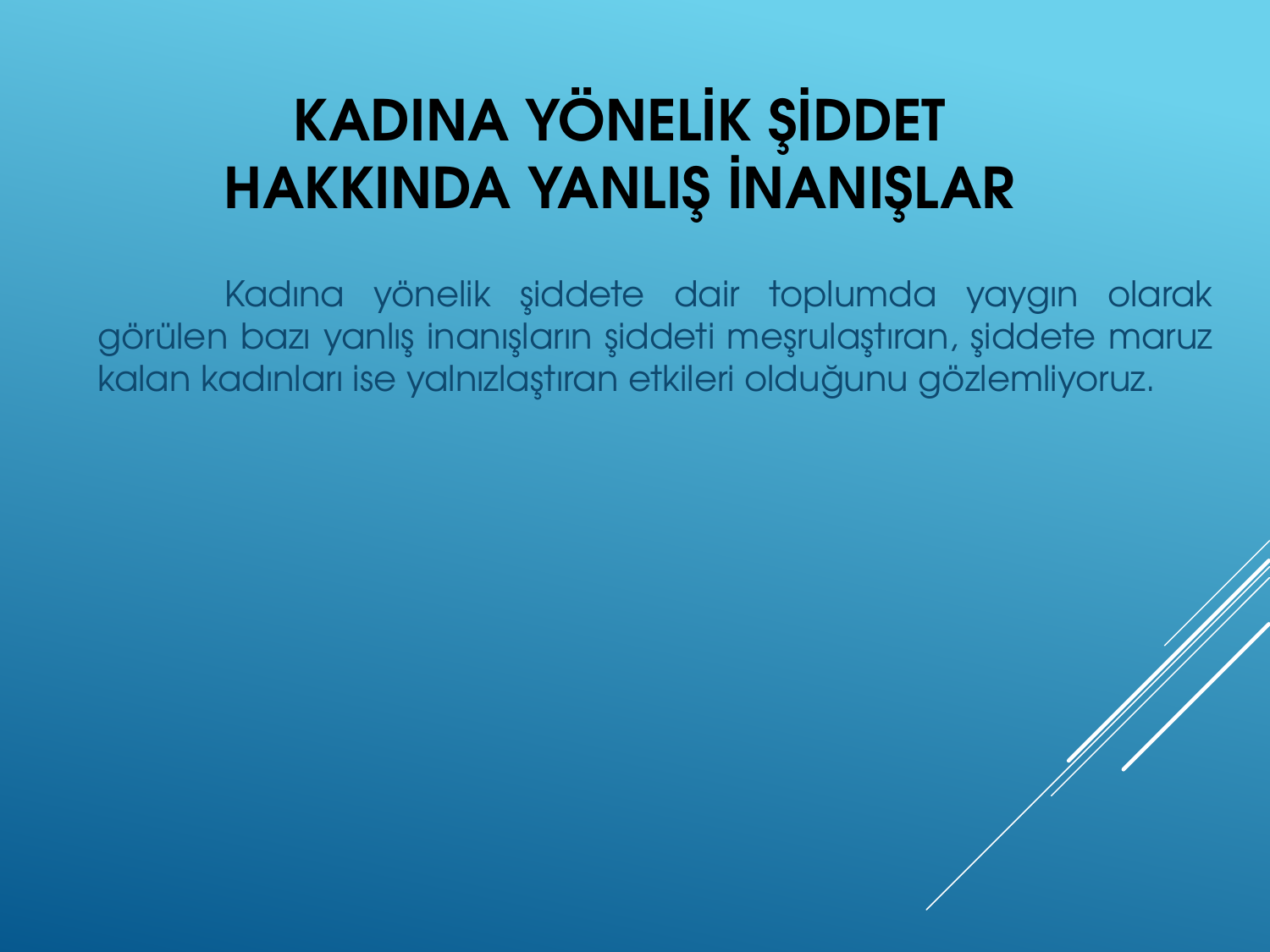

Kadına yönelik şiddete dair toplumda yaygın olarak görülen bazı yanlış inanışların şiddeti meşrulaştıran, şiddete maruz kalan kadınları ise yalnızlaştıran etkileri olduğunu gözlemliyoruz.
# Kadına Yönelik Şiddet Hakkında Yanlış İnanışlar